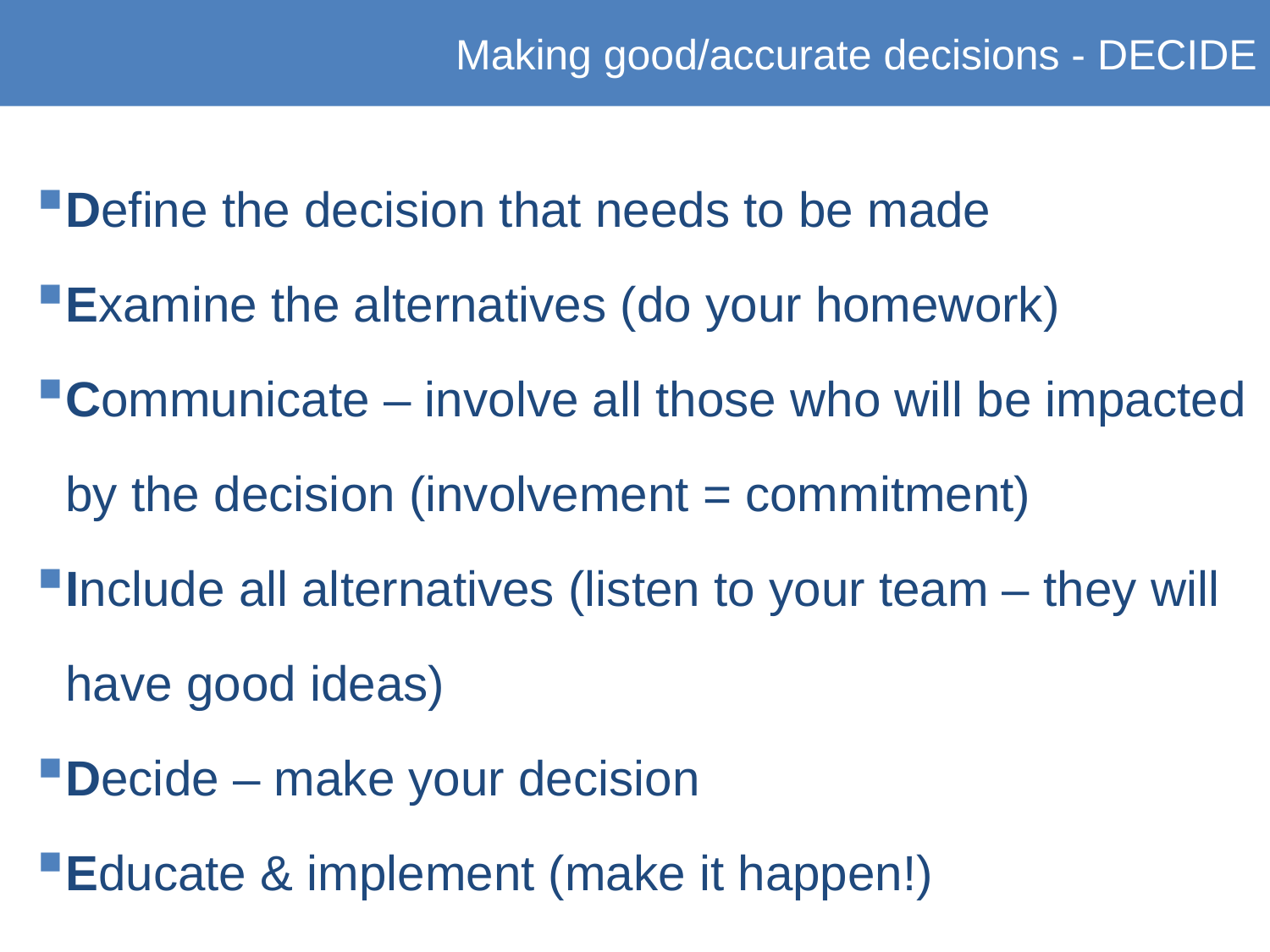

Making good/accurate decisions - DECIDE
Define the decision that needs to be made
Examine the alternatives (do your homework)
Communicate – involve all those who will be impacted by the decision (involvement = commitment)
Include all alternatives (listen to your team – they will have good ideas)
Decide – make your decision
Educate & implement (make it happen!)